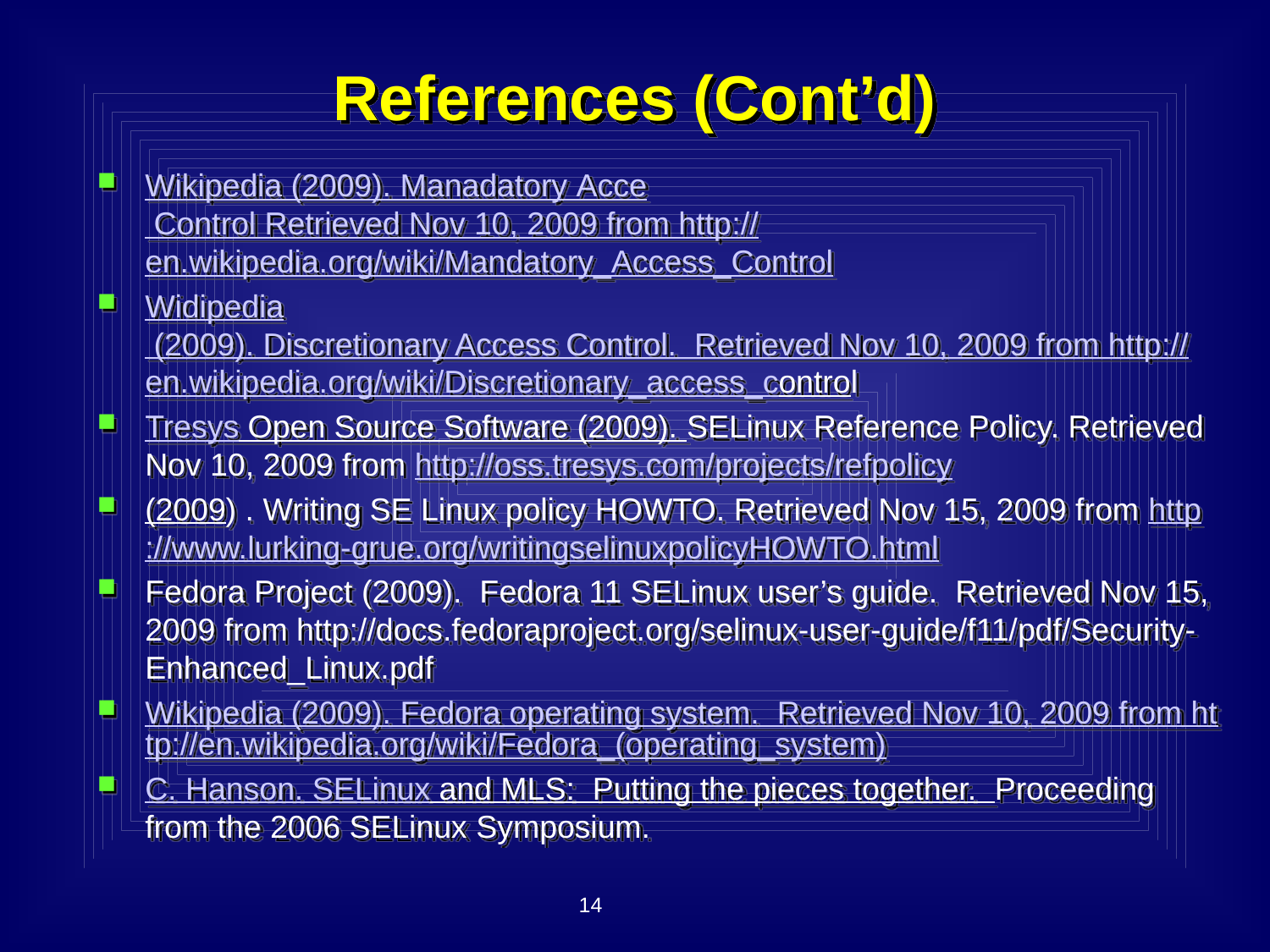

# References (Cont’d)
Wikipedia (2009). Manadatory Acce Control Retrieved Nov 10, 2009 from http://en.wikipedia.org/wiki/Mandatory_Access_Control
Widipedia (2009). Discretionary Access Control.  Retrieved Nov 10, 2009 from http://en.wikipedia.org/wiki/Discretionary_access_control
Tresys Open Source Software (2009). SELinux Reference Policy. Retrieved Nov 10, 2009 from http://oss.tresys.com/projects/refpolicy
(2009) . Writing SE Linux policy HOWTO. Retrieved Nov 15, 2009 from http://www.lurking-grue.org/writingselinuxpolicyHOWTO.html
Fedora Project (2009).  Fedora 11 SELinux user’s guide.  Retrieved Nov 15, 2009 from http://docs.fedoraproject.org/selinux-user-guide/f11/pdf/Security-Enhanced_Linux.pdf
Wikipedia (2009). Fedora operating system.  Retrieved Nov 10, 2009 from http://en.wikipedia.org/wiki/Fedora_(operating_system)
C. Hanson. SELinux and MLS:  Putting the pieces together.  Proceeding from the 2006 SELinux Symposium.